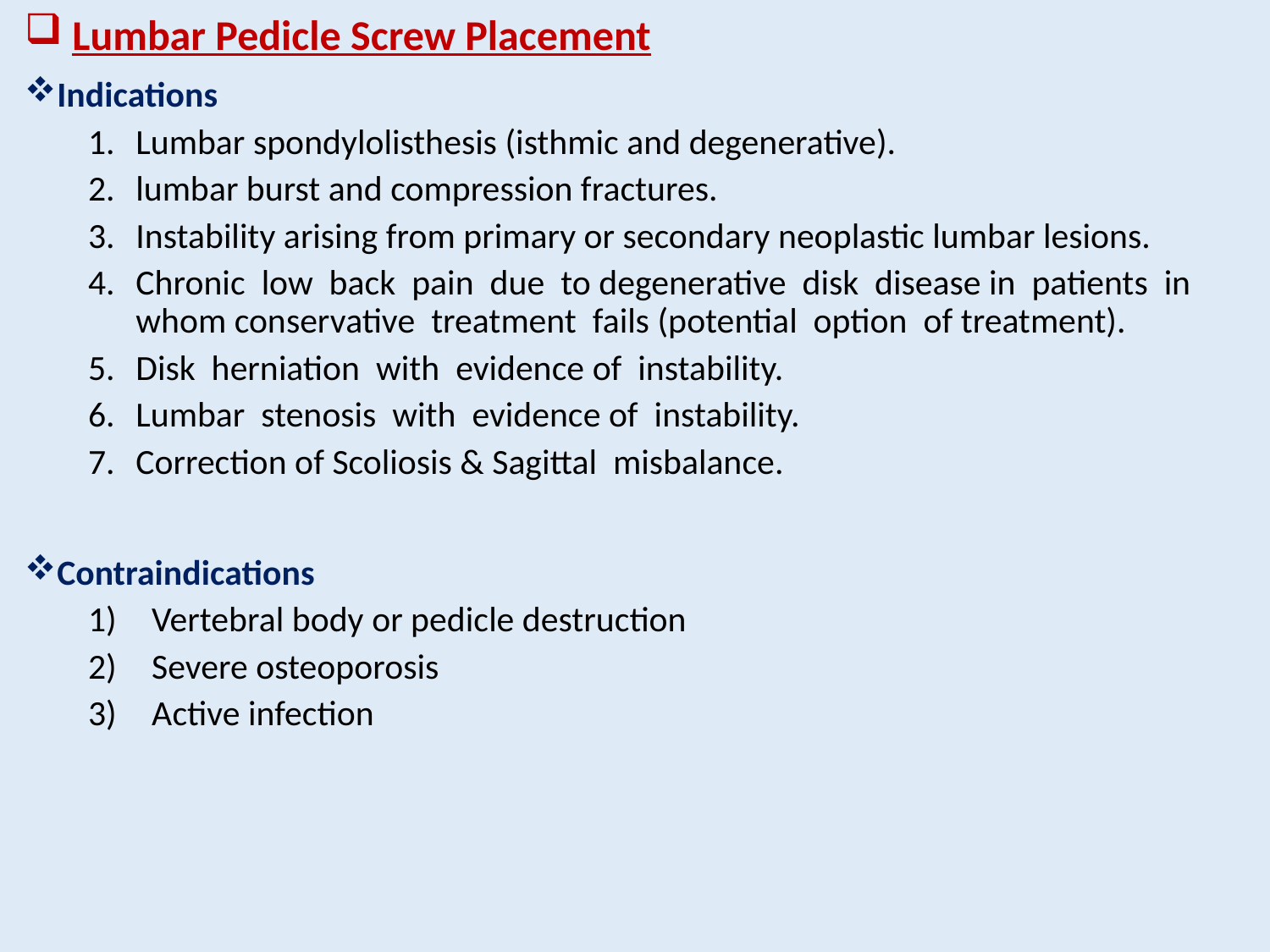

# Lumbar Pedicle Screw Placement
Indications
Lumbar spondylolisthesis (isthmic and degenerative).
lumbar burst and compression fractures.
Instability arising from primary or secondary neoplastic lumbar lesions.
Chronic  low  back  pain  due  to degenerative  disk  disease in  patients  in  whom conservative  treatment  fails (potential  option  of treatment).
Disk  herniation  with  evidence of  instability.
Lumbar  stenosis  with  evidence of  instability.
Correction of Scoliosis & Sagittal  misbalance.

Contraindications
Vertebral body or pedicle destruction
Severe osteoporosis
Active infection